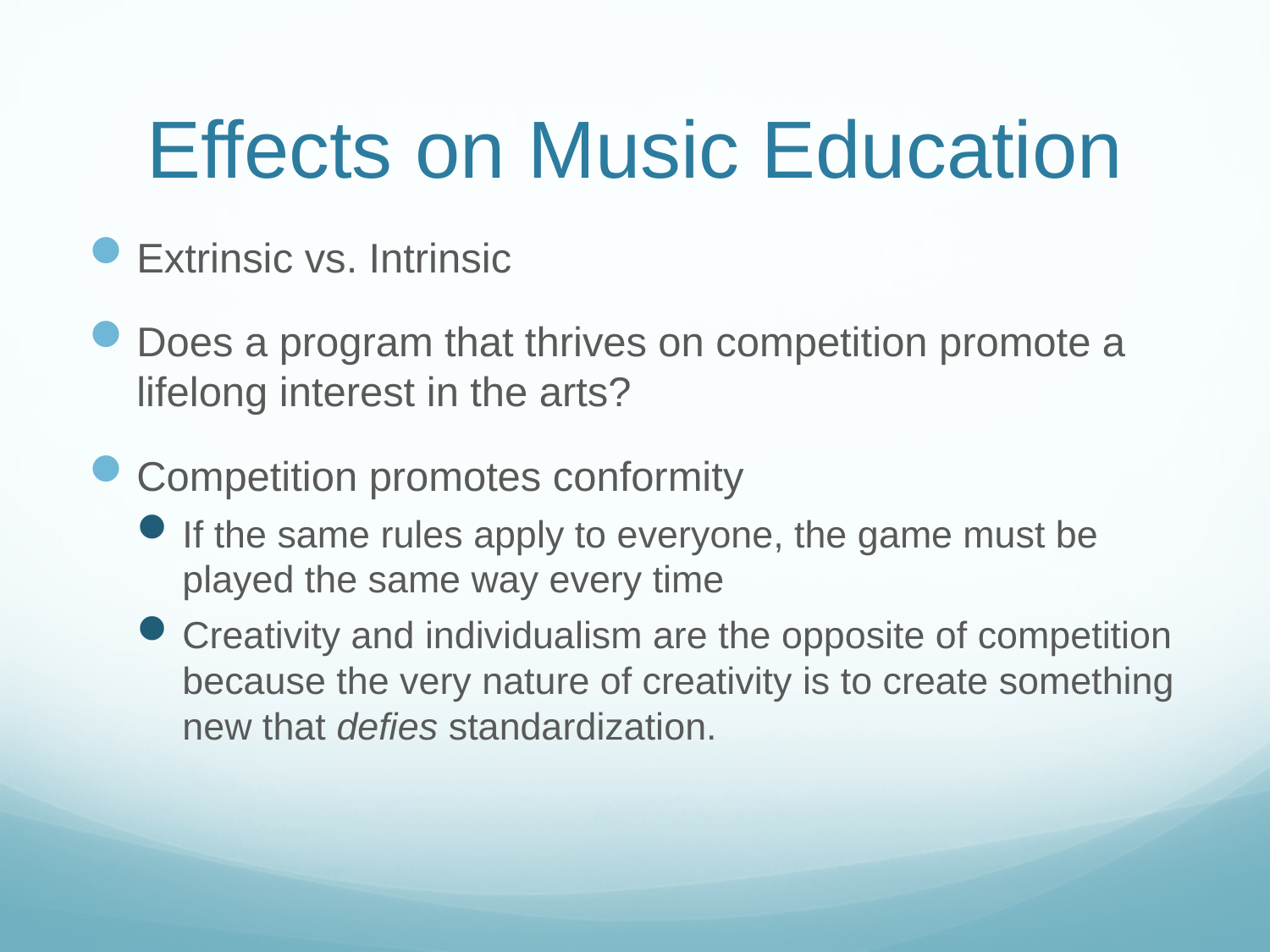

# Effects on Music Education
Extrinsic vs. Intrinsic
Does a program that thrives on competition promote a lifelong interest in the arts?
Competition promotes conformity
If the same rules apply to everyone, the game must be played the same way every time
Creativity and individualism are the opposite of competition because the very nature of creativity is to create something new that defies standardization.